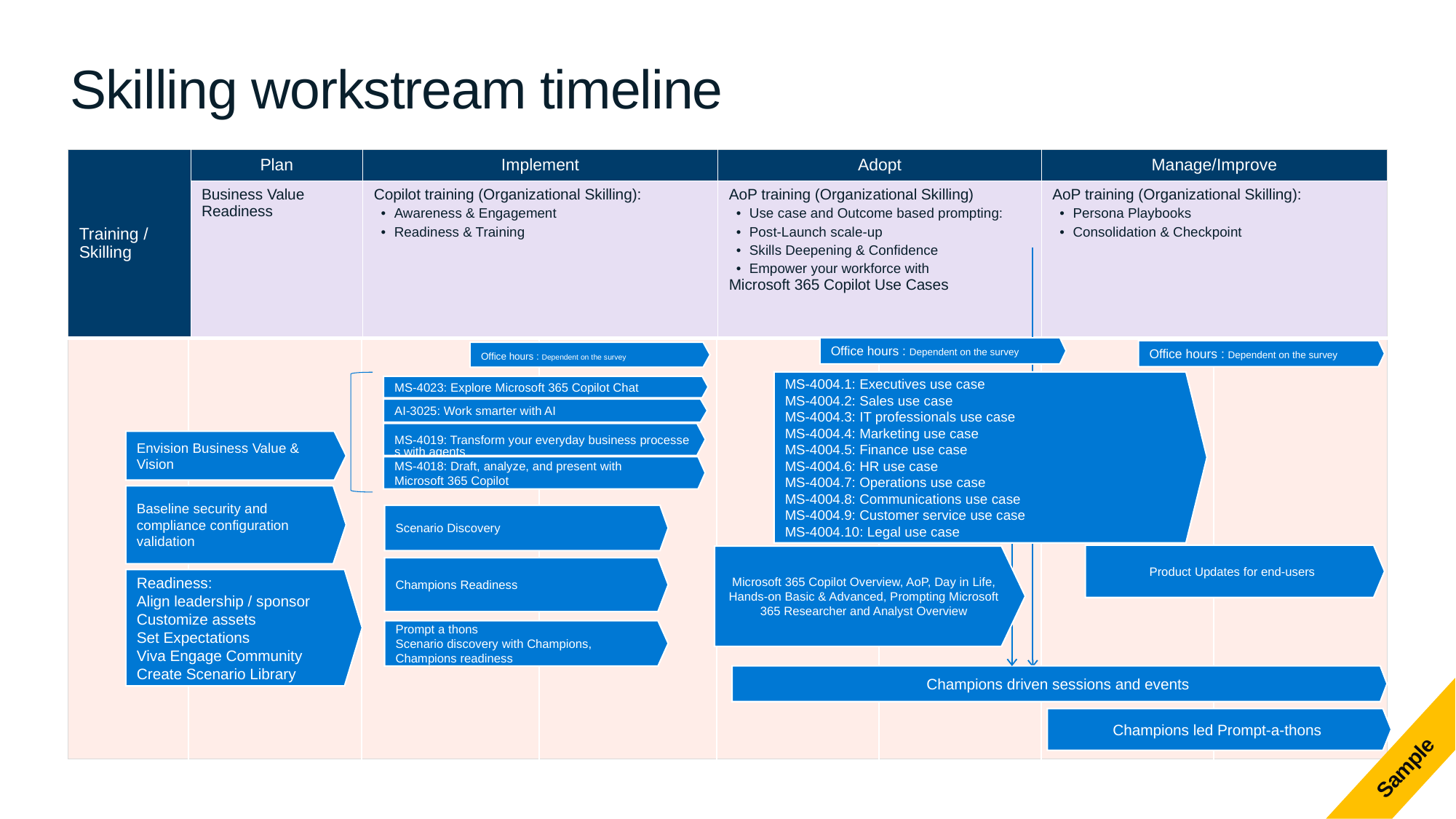

# Skilling workstream timeline

| Training / Skilling | Plan | Implement | Adopt | Manage/Improve |
| --- | --- | --- | --- | --- |
|  | Business Value Readiness | Copilot training (Organizational Skilling): Awareness & Engagement Readiness & Training | AoP training (Organizational Skilling) Use case and Outcome based prompting: Post‑Launch scale‑up Skills Deepening & Confidence Empower your workforce with Microsoft 365 Copilot Use Cases | AoP training (Organizational Skilling): Persona Playbooks Consolidation & Checkpoint |
Office hours : Dependent on the survey
|  |  |  |  |  |  |  |  |
| --- | --- | --- | --- | --- | --- | --- | --- |
Office hours : Dependent on the survey
Office hours : Dependent on the survey
MS-4004.1: Executives use case
MS-4004.2: Sales use case
MS-4004.3: IT professionals use case
MS-4004.4: Marketing use case
MS-4004.5: Finance use case
MS-4004.6: HR use case
MS-4004.7: Operations use case
MS-4004.8: Communications use case
MS-4004.9: Customer service use case
MS-4004.10: Legal use case

MS-4023: Explore Microsoft 365 Copilot Chat
AI-3025: Work smarter with AI
MS-4019: Transform your everyday business processes with agents
Envision Business Value & Vision
MS-4018: Draft, analyze, and present with
Microsoft 365 Copilot​
Baseline security and compliance configuration validation
Scenario Discovery
Product Updates for end-users
Microsoft 365 Copilot Overview, AoP, Day in Life, Hands-on Basic & Advanced, Prompting Microsoft 365 Researcher and Analyst Overview
Champions Readiness
Readiness:
Align leadership / sponsor
Customize assets
Set Expectations
Viva Engage Community
Create Scenario Library
Prompt a thons
Scenario discovery with Champions, Champions readiness
Champions driven sessions and events

Sample
Champions led Prompt-a-thons